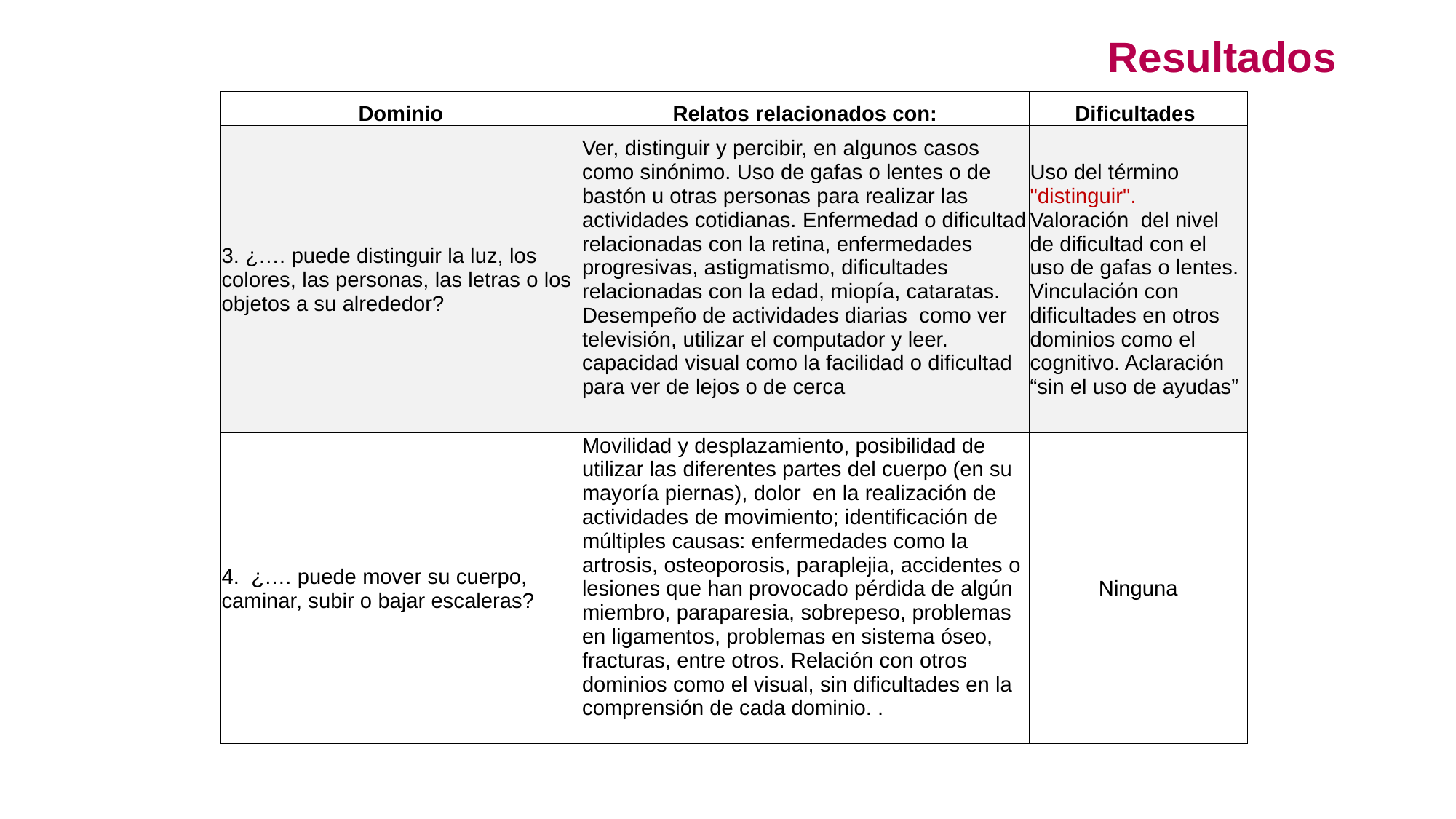

Resultados
| Dominio | Relatos relacionados con: | Dificultades |
| --- | --- | --- |
| 3. ¿…. puede distinguir la luz, los colores, las personas, las letras o los objetos a su alrededor? | Ver, distinguir y percibir, en algunos casos como sinónimo. Uso de gafas o lentes o de bastón u otras personas para realizar las actividades cotidianas. Enfermedad o dificultad relacionadas con la retina, enfermedades progresivas, astigmatismo, dificultades relacionadas con la edad, miopía, cataratas. Desempeño de actividades diarias como ver televisión, utilizar el computador y leer. capacidad visual como la facilidad o dificultad para ver de lejos o de cerca | Uso del término "distinguir". Valoración del nivel de dificultad con el uso de gafas o lentes. Vinculación con dificultades en otros dominios como el cognitivo. Aclaración “sin el uso de ayudas” |
| 4. ¿…. puede mover su cuerpo, caminar, subir o bajar escaleras? | Movilidad y desplazamiento, posibilidad de utilizar las diferentes partes del cuerpo (en su mayoría piernas), dolor en la realización de actividades de movimiento; identificación de múltiples causas: enfermedades como la artrosis, osteoporosis, paraplejia, accidentes o lesiones que han provocado pérdida de algún miembro, paraparesia, sobrepeso, problemas en ligamentos, problemas en sistema óseo, fracturas, entre otros. Relación con otros dominios como el visual, sin dificultades en la comprensión de cada dominio. . | Ninguna |